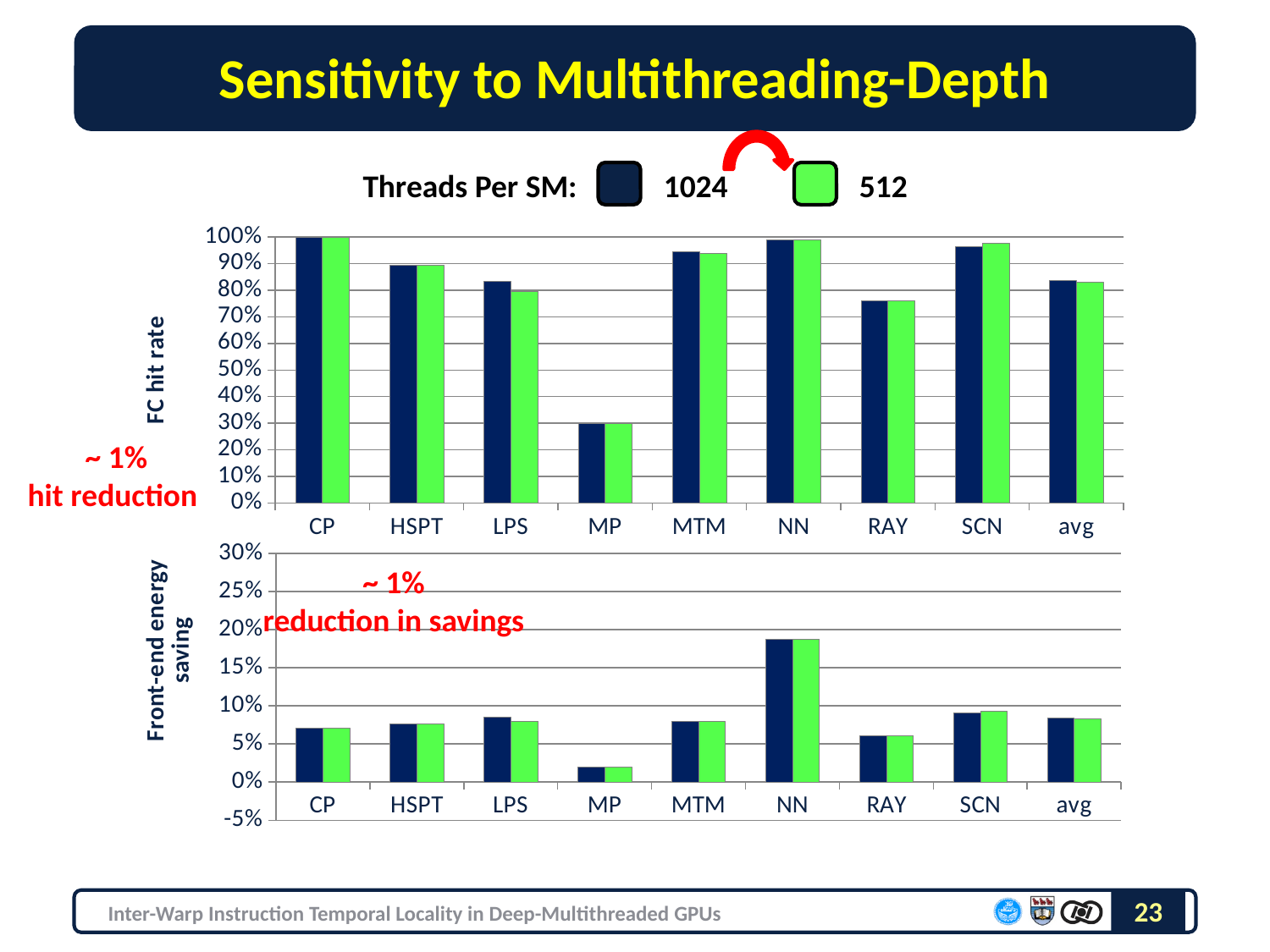

# Sensitivity to Multithreading-Depth

Threads Per SM:
1024
512

### Chart

| Category | 1024Thd-RR-32FC | 512Thd-RR-32FC |
|---|---|---|
| CP | 0.999 | 0.9983999999999997 |
| HSPT | 0.8941 | 0.8941 |
| LPS | 0.8341000000000003 | 0.7946000000000003 |
| MP | 0.29940000000000017 | 0.29940000000000017 |
| MTM | 0.9463 | 0.9401 |
| NN | 0.9917 | 0.9916 |
| RAY | 0.7596000000000006 | 0.7596000000000006 |
| SCN | 0.9657000000000003 | 0.9784 |
| avg | 0.8362375 | 0.8320250000000003 |
~ 1%
hit reduction

### Chart

| Category | 1024Thd-RR-32FC | 512Thd-RR-32FC |
|---|---|---|
| CP | 0.07056806898859751 | 0.07054476994293844 |
| HSPT | 0.07674464142331794 | 0.07674464142331794 |
| LPS | 0.0849254091408439 | 0.08006030710533633 |
| MP | 0.02042434667562413 | 0.02042434667562413 |
| MTM | 0.07989609489462506 | 0.07934639805157194 |
| NN | 0.1873963654060191 | 0.18737845432022612 |
| RAY | 0.0612274226878002 | 0.0612274226878002 |
| SCN | 0.09058308363242577 | 0.09275478012089257 |
| avg | 0.08397067910615674 | 0.08356014004096358 |
~ 1%
reduction in savings
23
Inter-Warp Instruction Temporal Locality in Deep-Multithreaded GPUs